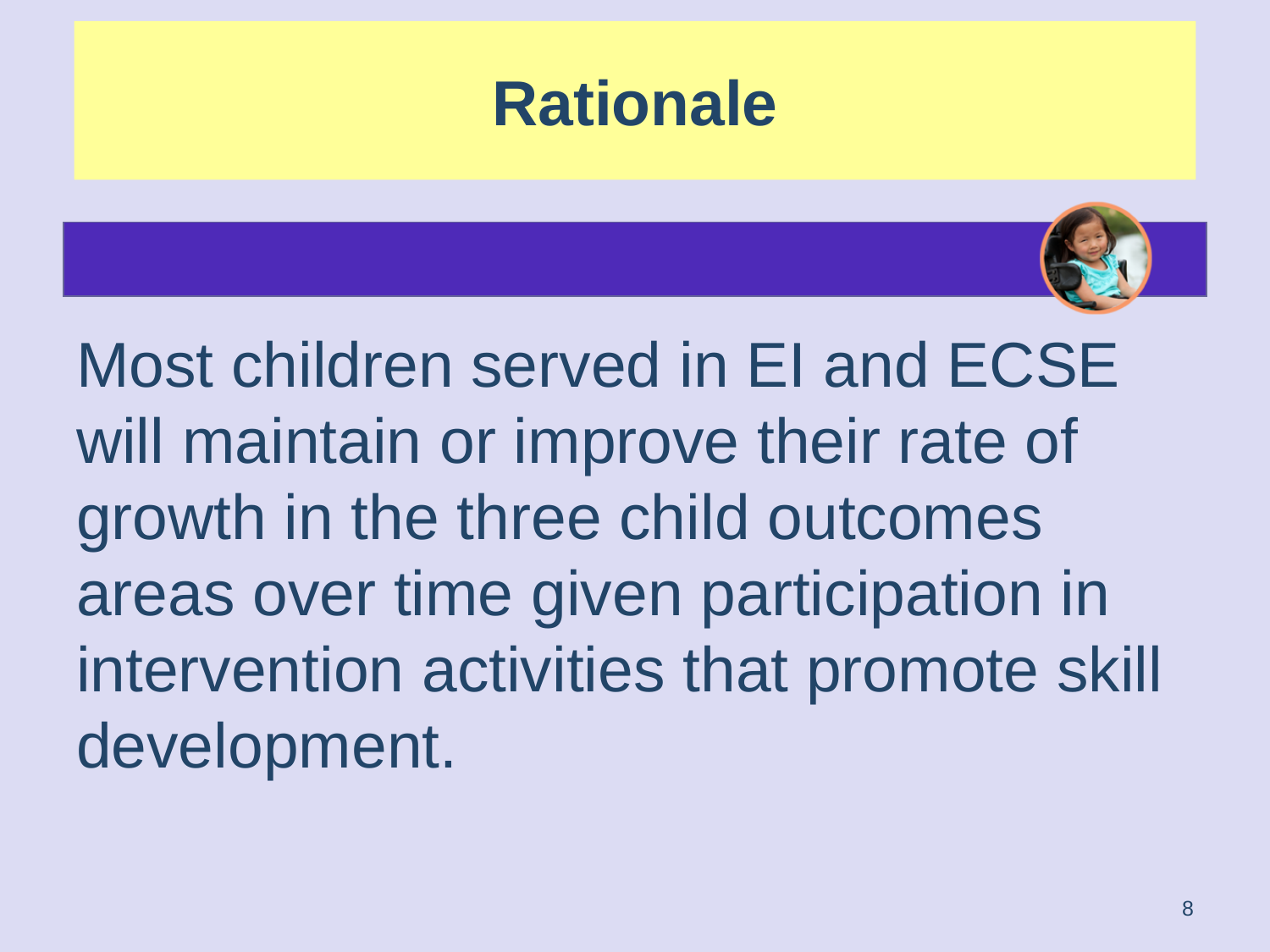

#
Rationale
Most children served in EI and ECSE will maintain or improve their rate of growth in the three child outcomes areas over time given participation in intervention activities that promote skill development.
8